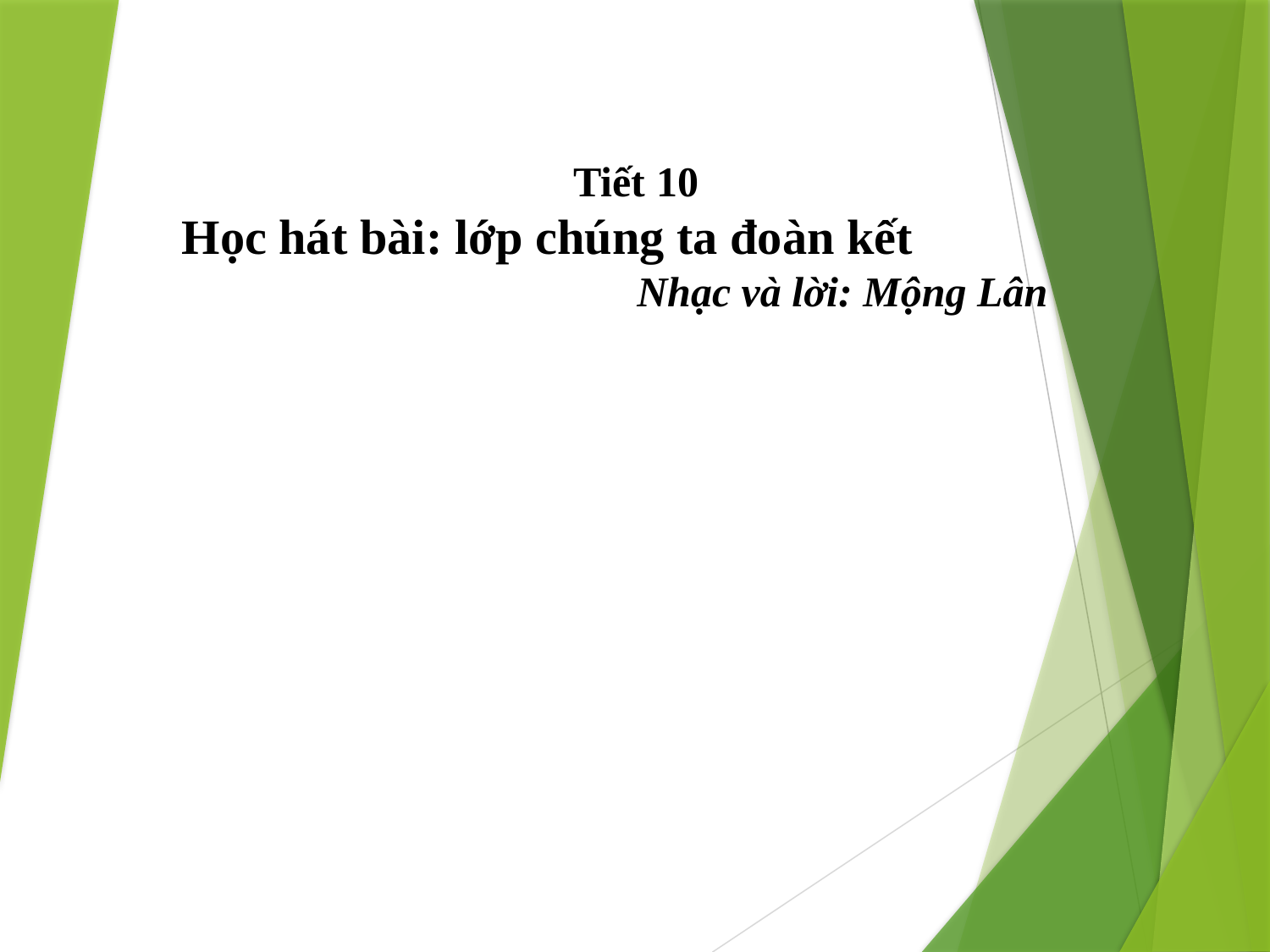

Tiết 10
Học hát bài: lớp chúng ta đoàn kết
                                           Nhạc và lời: Mộng Lân